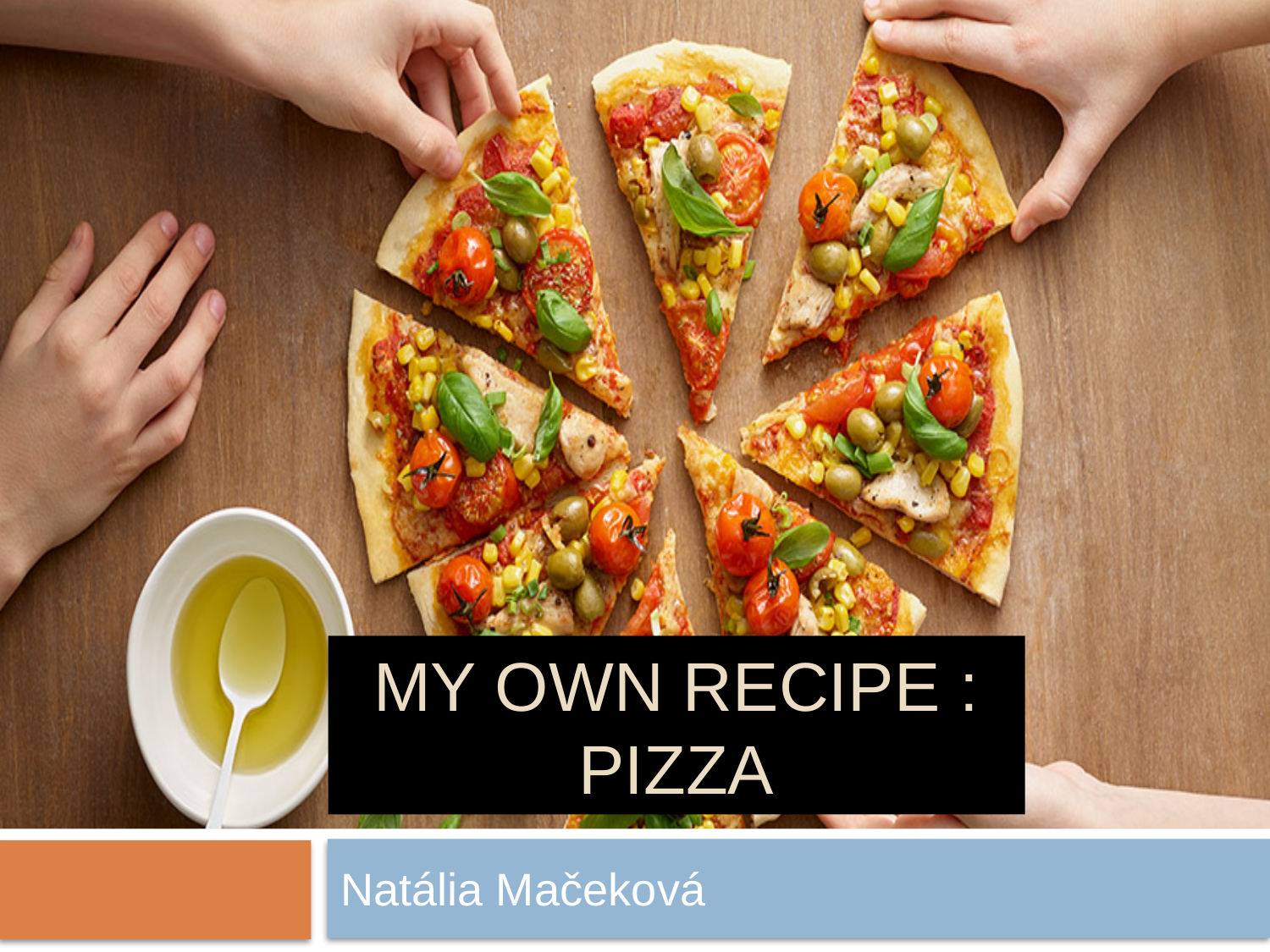

# My own recipe : Pizza
Natália Mačeková